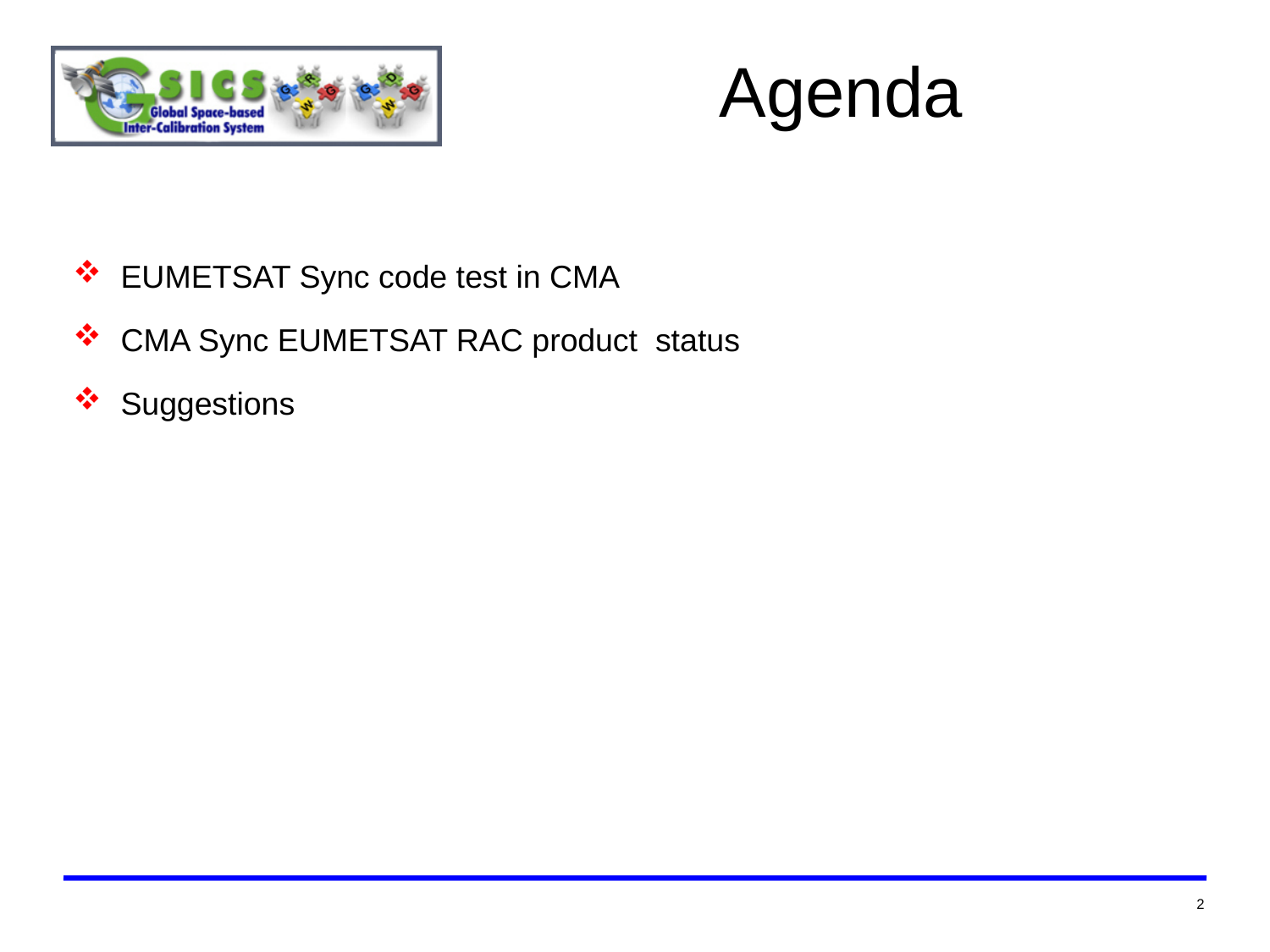

# Agenda
EUMETSAT Sync code test in CMA
CMA Sync EUMETSAT RAC product  status
Suggestions

2